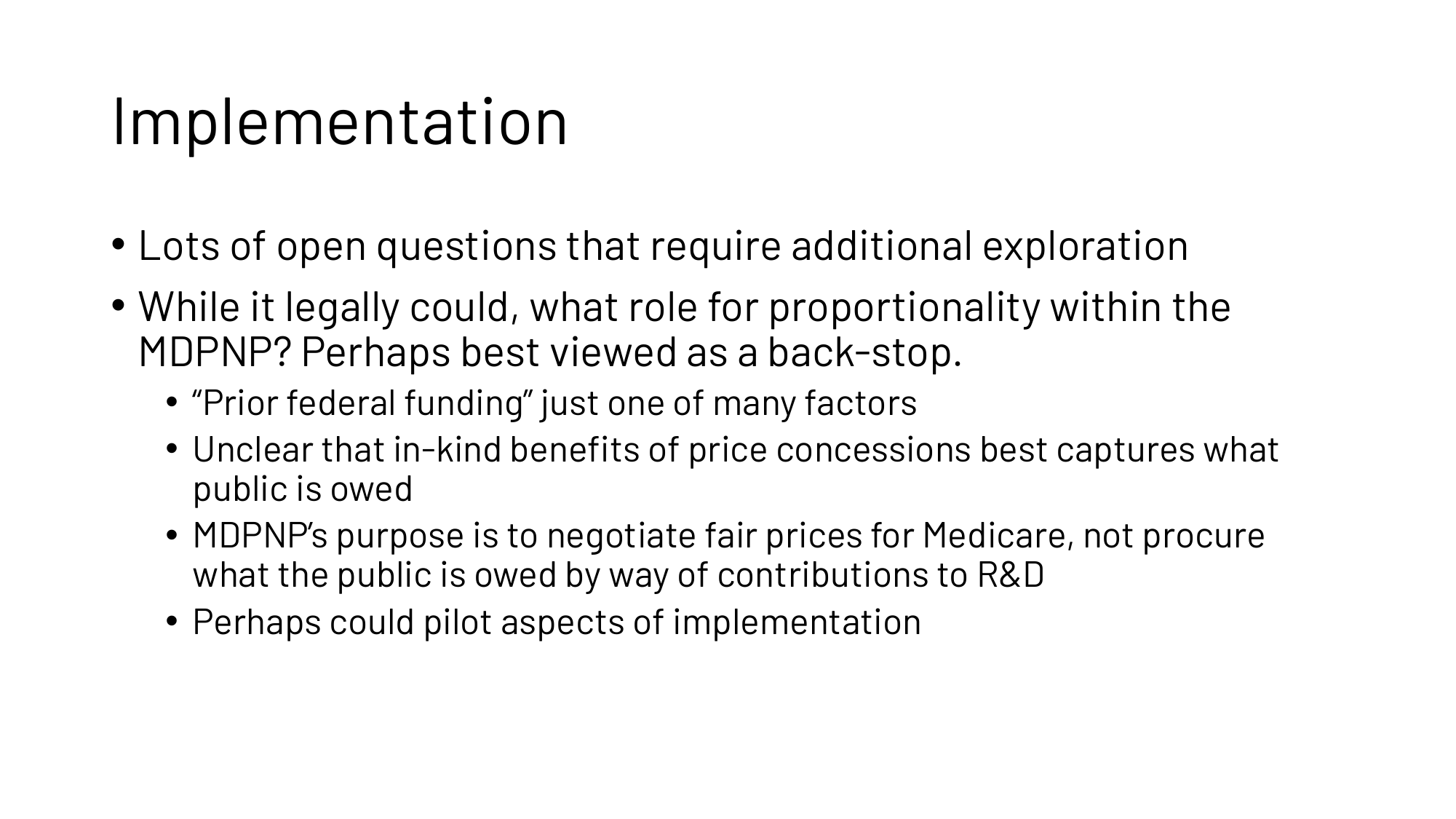

# Implementation
Lots of open questions that require additional exploration
While it legally could, what role for proportionality within the MDPNP? Perhaps best viewed as a back-stop.
“Prior federal funding” just one of many factors
Unclear that in-kind benefits of price concessions best captures what public is owed
MDPNP’s purpose is to negotiate fair prices for Medicare, not procure what the public is owed by way of contributions to R&D
Perhaps could pilot aspects of implementation